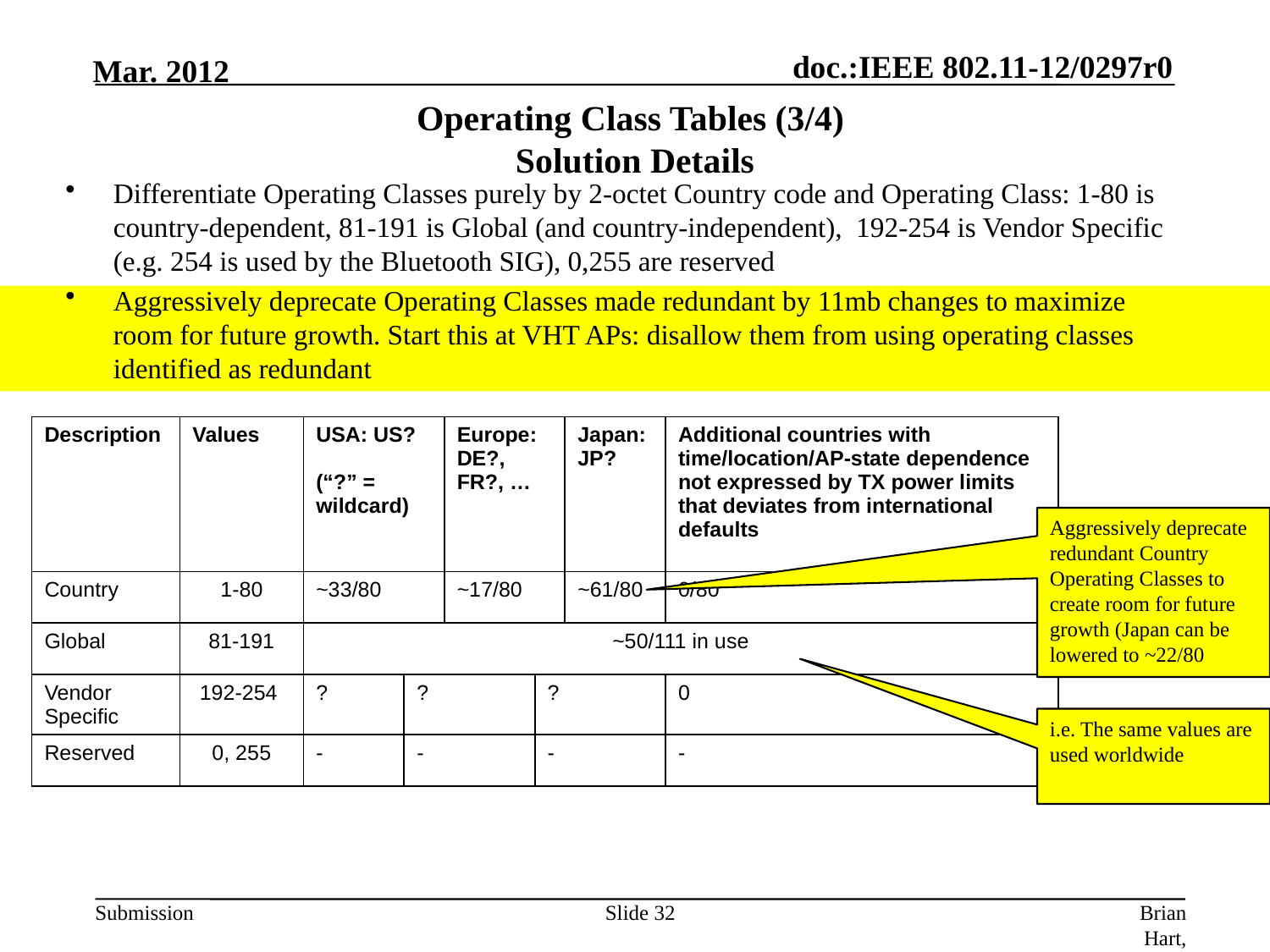

# Operating Class Tables (3/4) Solution Details
Differentiate Operating Classes purely by 2-octet Country code and Operating Class: 1-80 is country-dependent, 81-191 is Global (and country-independent),  192-254 is Vendor Specific (e.g. 254 is used by the Bluetooth SIG), 0,255 are reserved
Aggressively deprecate Operating Classes made redundant by 11mb changes to maximize room for future growth. Start this at VHT APs: disallow them from using operating classes identified as redundant

| Description | Values | USA: US? (“?” = wildcard) |  | Europe: DE?, FR?, … |  | Japan: JP? | Additional countries with time/location/AP-state dependence not expressed by TX power limits that deviates from international defaults |
| --- | --- | --- | --- | --- | --- | --- | --- |
| Country | 1-80 | ~33/80 |  | ~17/80 |  | ~61/80 | 0/80 |
| Global | 81-191 | ~50/111 in use |  |  |  |  |  |
| Vendor Specific | 192-254 | ? | ? |  | ? |  | 0 |
| Reserved | 0, 255 | - | - |  | - |  | - |
Aggressively deprecate redundant Country Operating Classes to create room for future growth (Japan can be lowered to ~22/80
i.e. The same values are used worldwide
Slide 32
Brian Hart, Cisco Systems